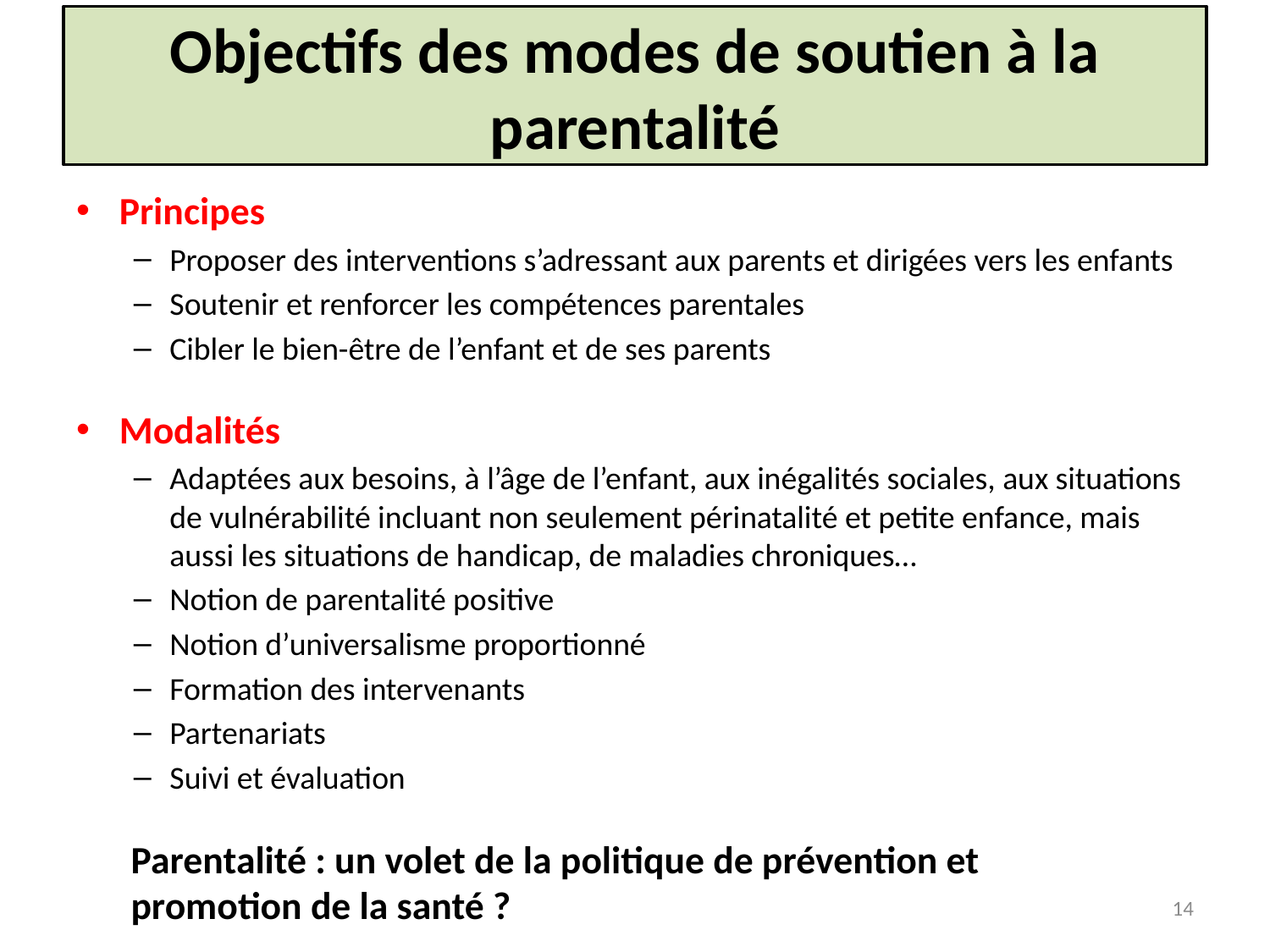

# Objectifs des modes de soutien à la parentalité
Principes
Proposer des interventions s’adressant aux parents et dirigées vers les enfants
Soutenir et renforcer les compétences parentales
Cibler le bien-être de l’enfant et de ses parents

Modalités
Adaptées aux besoins, à l’âge de l’enfant, aux inégalités sociales, aux situations de vulnérabilité incluant non seulement périnatalité et petite enfance, mais aussi les situations de handicap, de maladies chroniques…
Notion de parentalité positive
Notion d’universalisme proportionné
Formation des intervenants
Partenariats
Suivi et évaluation

	Parentalité : un volet de la politique de prévention et
 	promotion de la santé ?

14